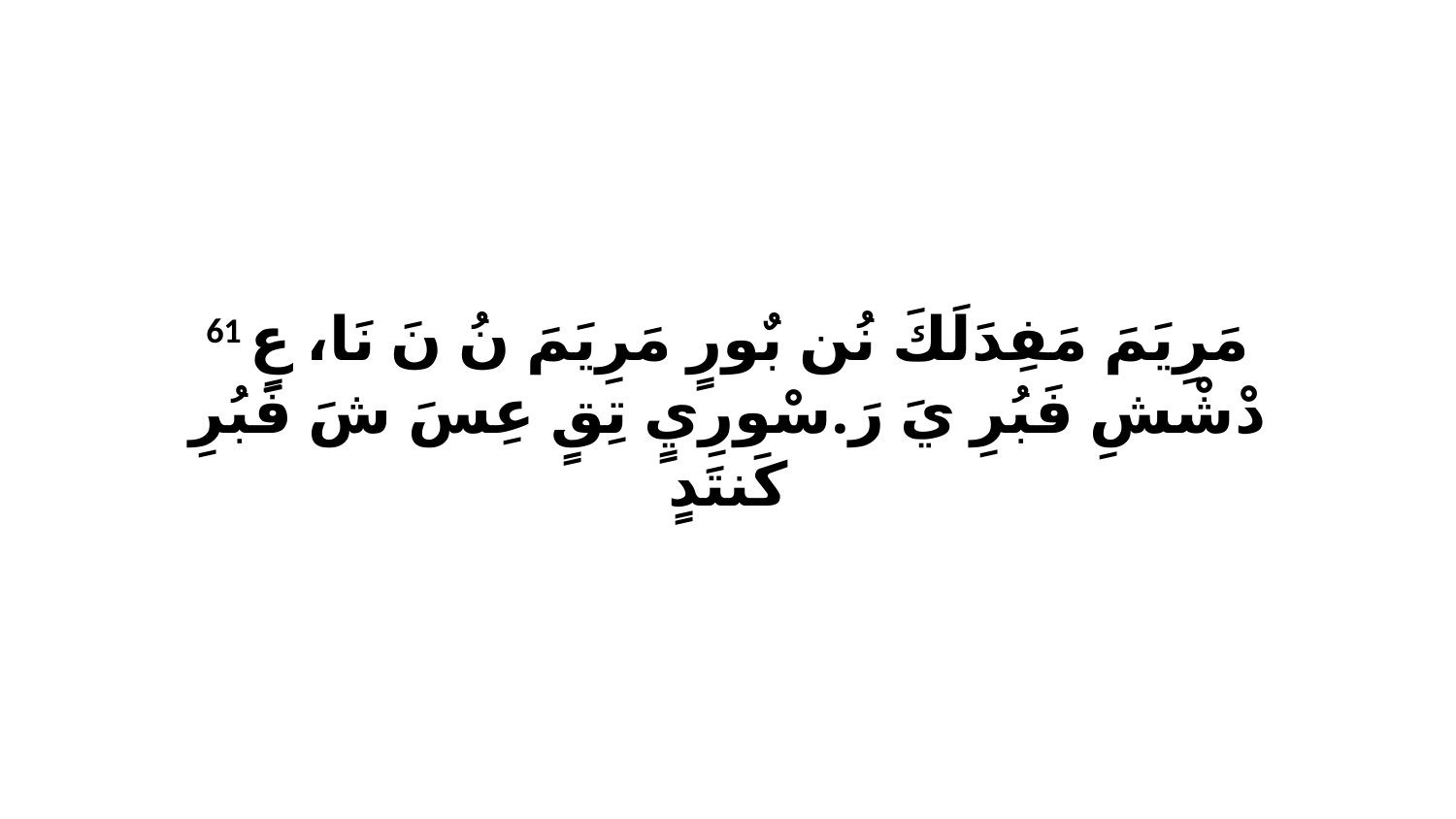

61 مَرِيَمَ مَفِدَلَكَ نُن بٌورٍ مَرِيَمَ نُ نَ نَا، عٍ دْشْشِ فَبُرِ يَ رَ.سْورِيٍ تِقٍ عِسَ شَ فَبُرِ كَنتَدٍ